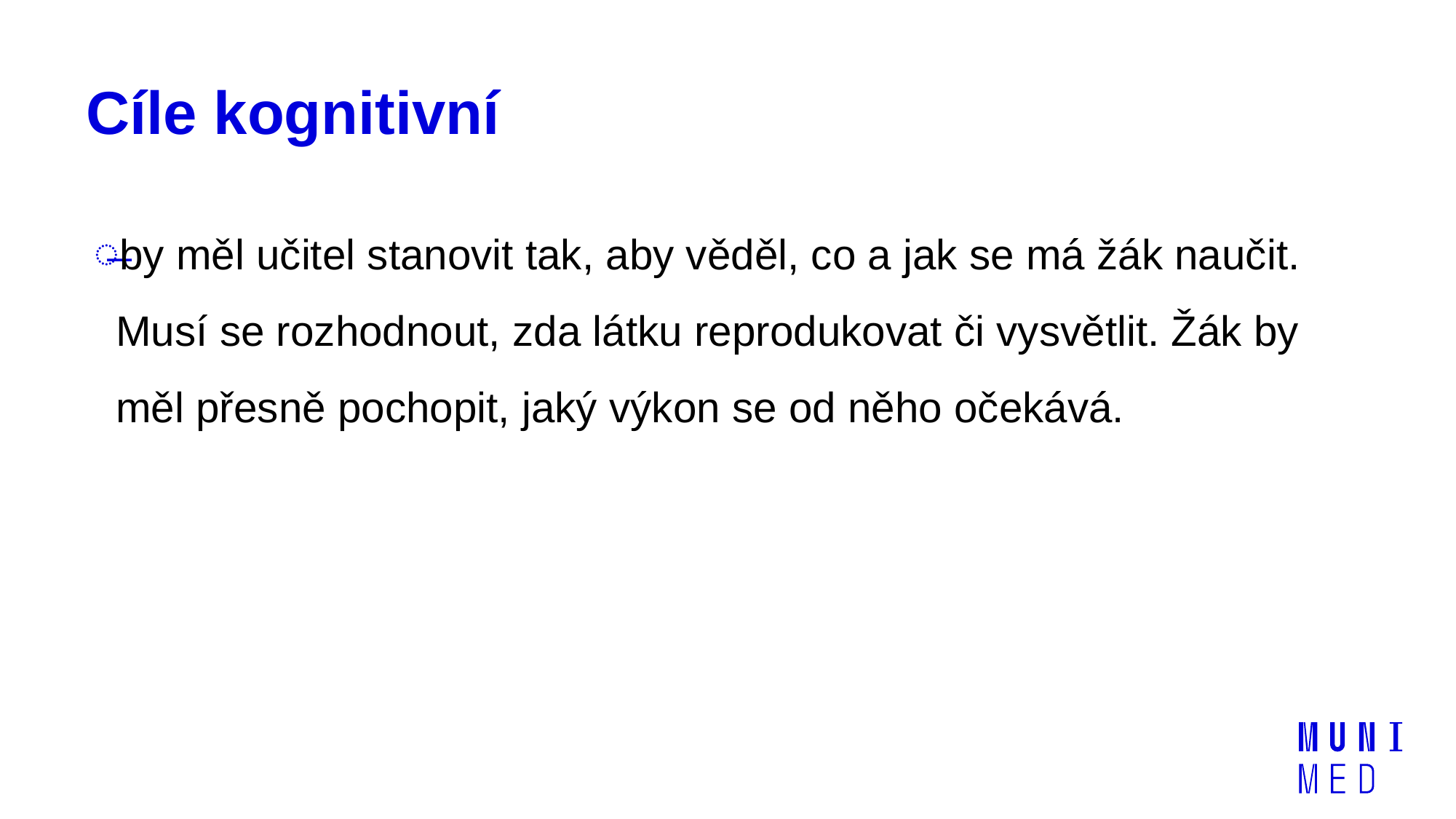

# Cíle kognitivní
by měl učitel stanovit tak, aby věděl, co a jak se má žák naučit. Musí se rozhodnout, zda látku reprodukovat či vysvětlit. Žák by měl přesně pochopit, jaký výkon se od něho očekává.